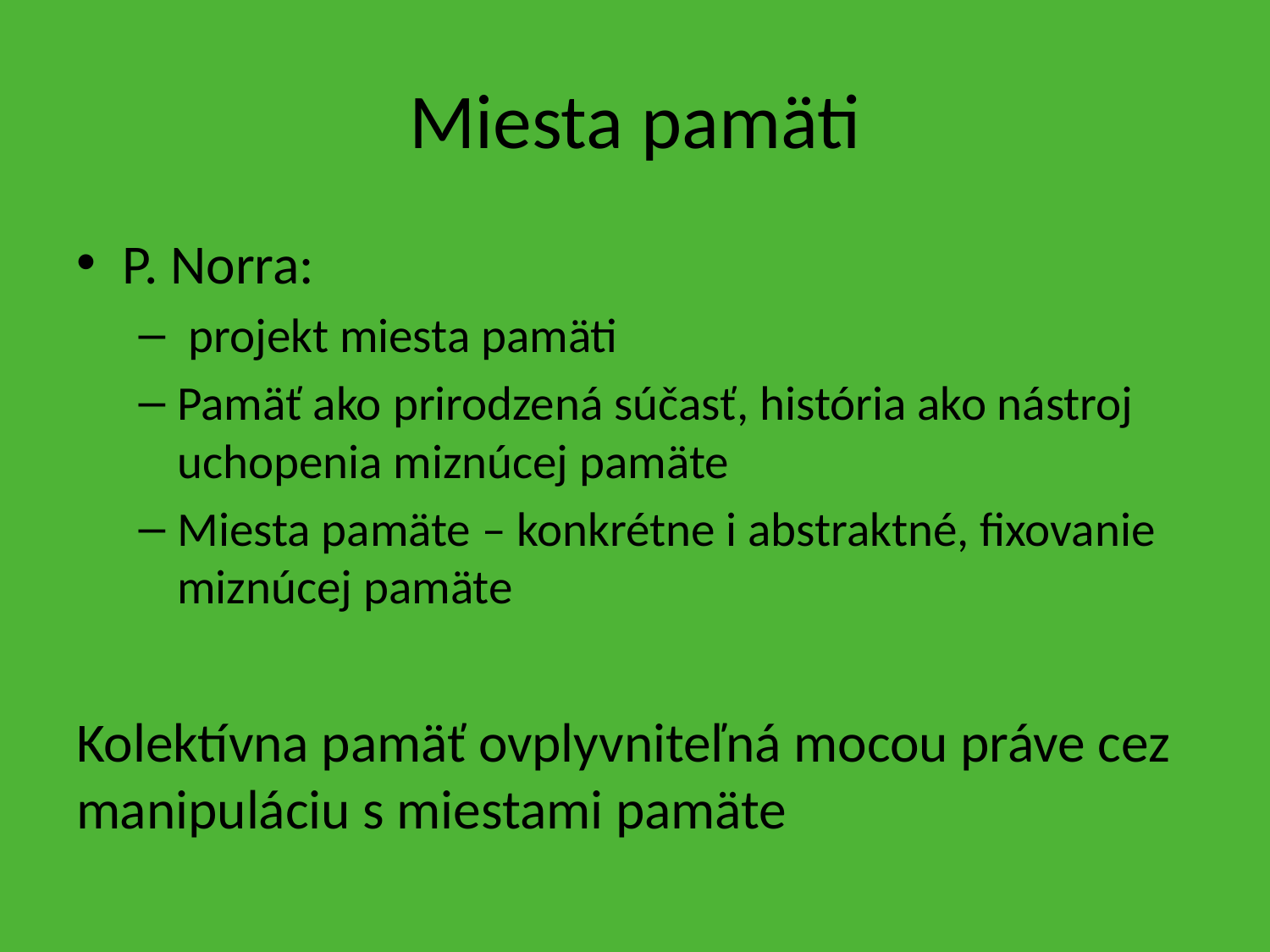

# Miesta pamäti
P. Norra:
 projekt miesta pamäti
Pamäť ako prirodzená súčasť, história ako nástroj uchopenia miznúcej pamäte
Miesta pamäte – konkrétne i abstraktné, fixovanie miznúcej pamäte

Kolektívna pamäť ovplyvniteľná mocou práve cez manipuláciu s miestami pamäte